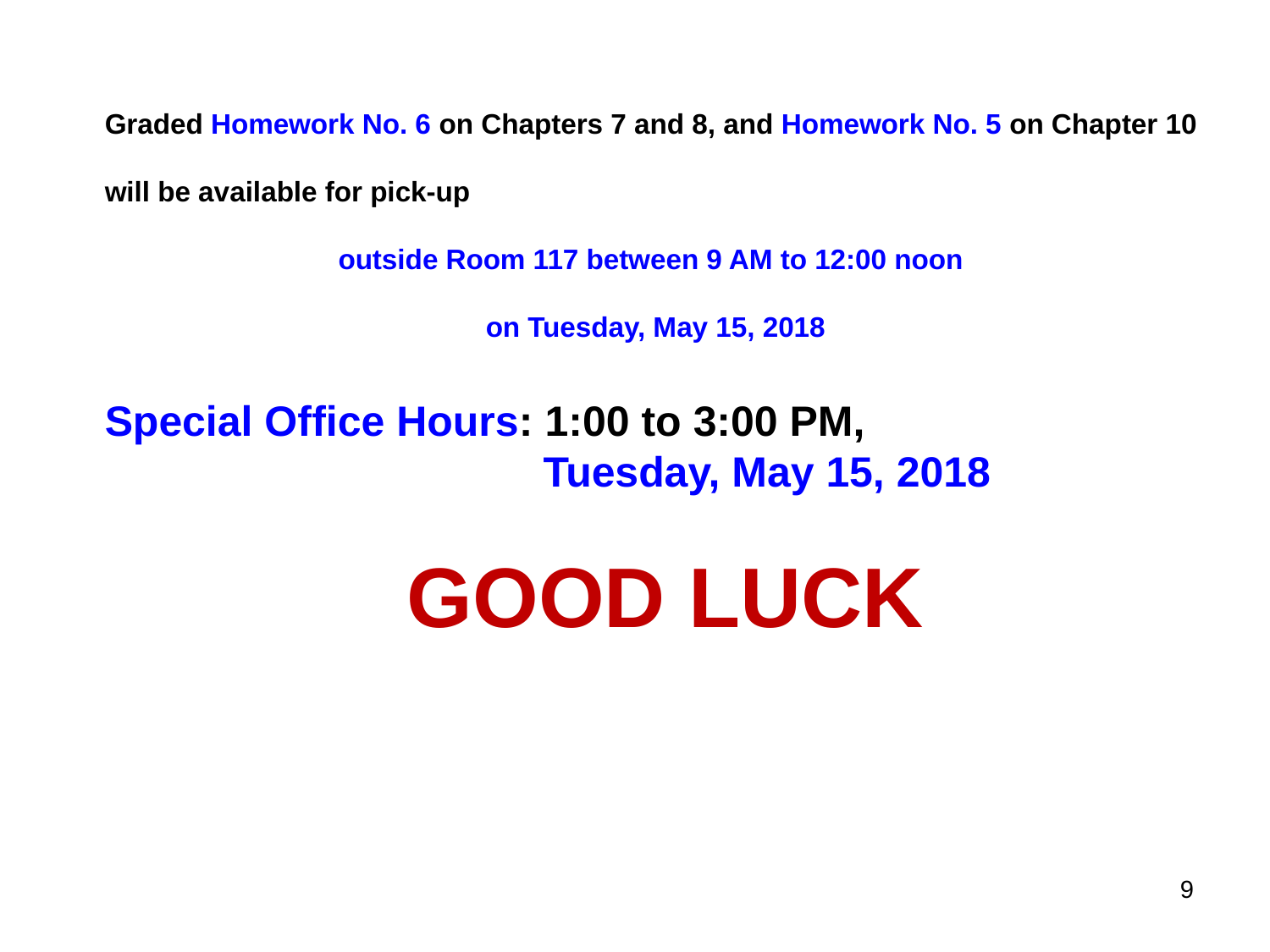

Graded Homework No. 6 on Chapters 7 and 8, and Homework No. 5 on Chapter 10

will be available for pick-up

outside Room 117 between 9 AM to 12:00 noon

			on Tuesday, May 15, 2018

Special Office Hours: 1:00 to 3:00 PM,
                                     Tuesday, May 15, 2018

GOOD LUCK
9